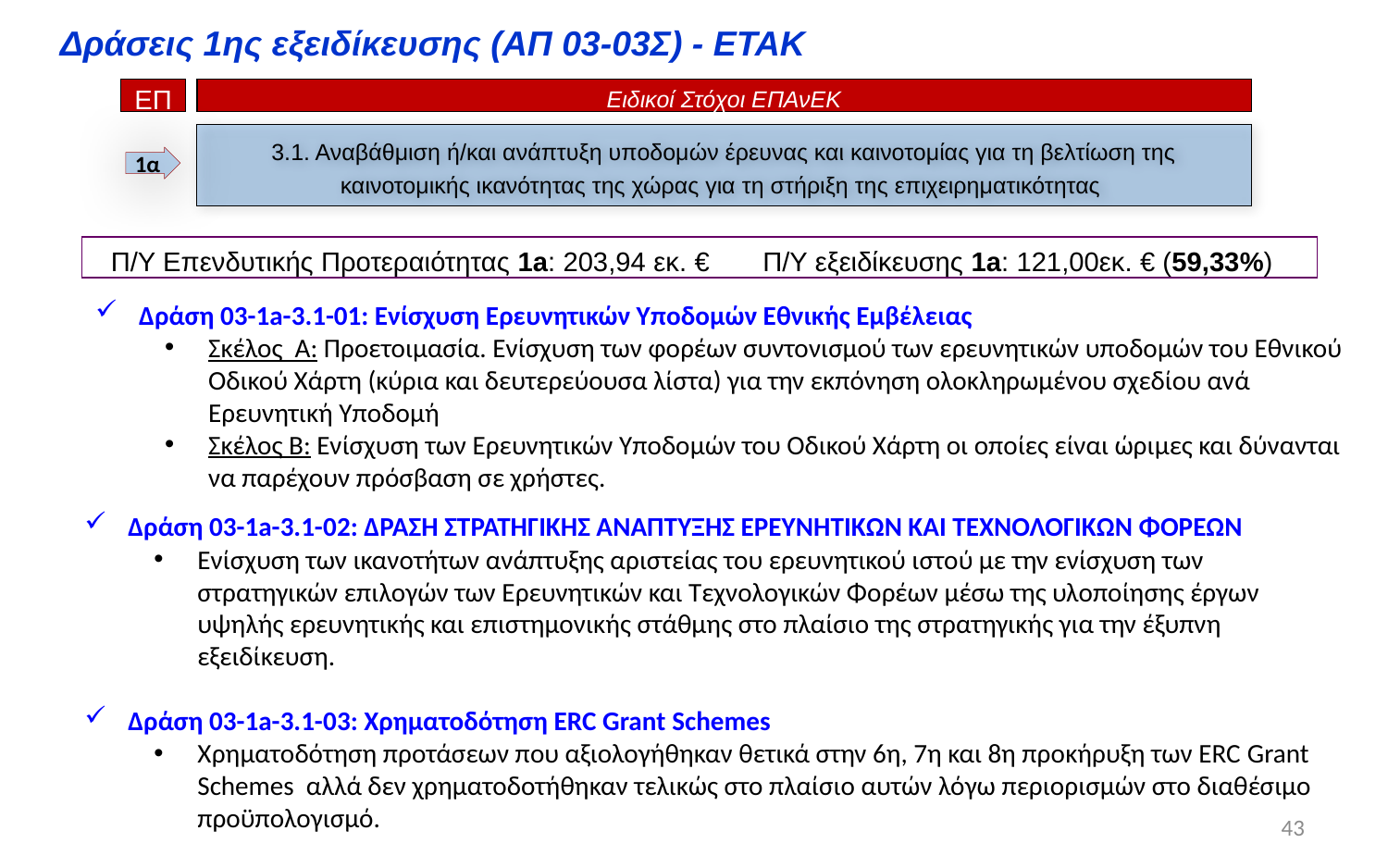

Δράσεις 1ης εξειδίκευσης (ΑΠ 03-03Σ) - ΕΤΑΚ

ΕΠ
Ειδικοί Στόχοι ΕΠΑνΕΚ
3.1. Αναβάθμιση ή/και ανάπτυξη υποδομών έρευνας και καινοτομίας για τη βελτίωση της καινοτομικής ικανότητας της χώρας για τη στήριξη της επιχειρηματικότητας
1α
Π/Υ Επενδυτικής Προτεραιότητας 1a: 203,94 εκ. €       Π/Υ εξειδίκευσης 1a: 121,00εκ. € (59,33%)
Δράση 03-1a-3.1-01: Ενίσχυση Ερευνητικών Υποδομών Εθνικής Εμβέλειας
Σκέλος  Α: Προετοιμασία. Ενίσχυση των φορέων συντονισμού των ερευνητικών υποδομών του Εθνικού Οδικού Χάρτη (κύρια και δευτερεύουσα λίστα) για την εκπόνηση ολοκληρωμένου σχεδίου ανά Ερευνητική Υποδομή
Σκέλος Β: Eνίσχυση των Eρευνητικών Yποδομών του Οδικού Χάρτη οι οποίες είναι ώριμες και δύνανται να παρέχουν πρόσβαση σε χρήστες.
Δράση 03-1a-3.1-02: ΔΡΑΣΗ ΣΤΡΑΤΗΓΙΚΗΣ ΑΝΑΠΤΥΞΗΣ ΕΡΕΥΝΗΤΙΚΩΝ ΚΑΙ ΤΕΧΝΟΛΟΓΙΚΩΝ ΦΟΡΕΩΝ
Eνίσχυση των ικανοτήτων ανάπτυξης αριστείας του ερευνητικού ιστού με την ενίσχυση των στρατηγικών επιλογών των Ερευνητικών και Τεχνολογικών Φορέων μέσω της υλοποίησης έργων υψηλής ερευνητικής και επιστημονικής στάθμης στο πλαίσιο της στρατηγικής για την έξυπνη εξειδίκευση.

Δράση 03-1a-3.1-03: Χρηματοδότηση ERC Grant Schemes
Xρηματοδότηση προτάσεων που αξιολογήθηκαν θετικά στην 6η, 7η και 8η προκήρυξη των ERC Grant Schemes  αλλά δεν χρηματοδοτήθηκαν τελικώς στο πλαίσιο αυτών λόγω περιορισμών στο διαθέσιμο προϋπολογισμό.
43